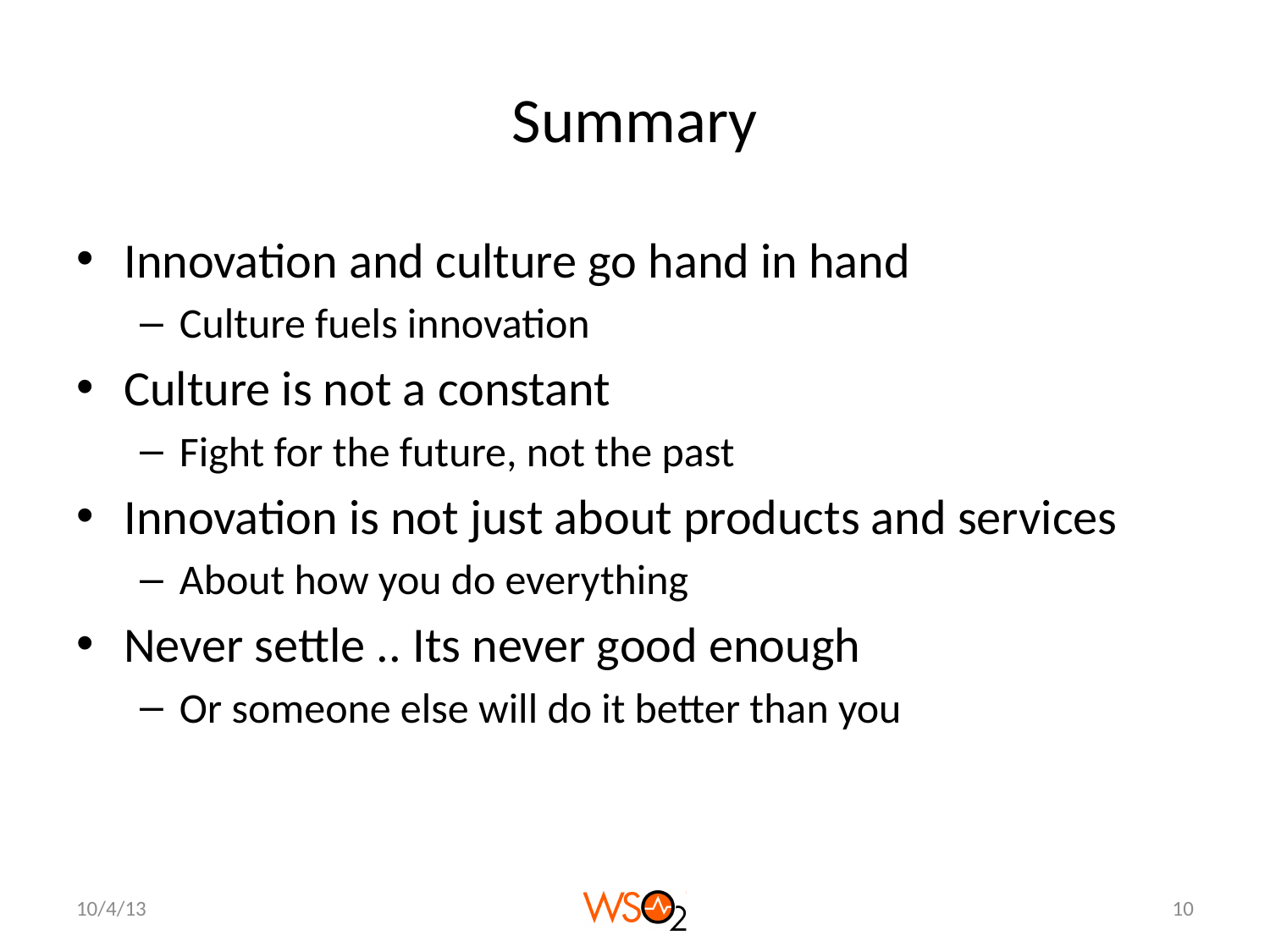

# Summary
Innovation and culture go hand in hand
Culture fuels innovation
Culture is not a constant
Fight for the future, not the past
Innovation is not just about products and services
About how you do everything
Never settle .. Its never good enough
Or someone else will do it better than you
10/4/13
10